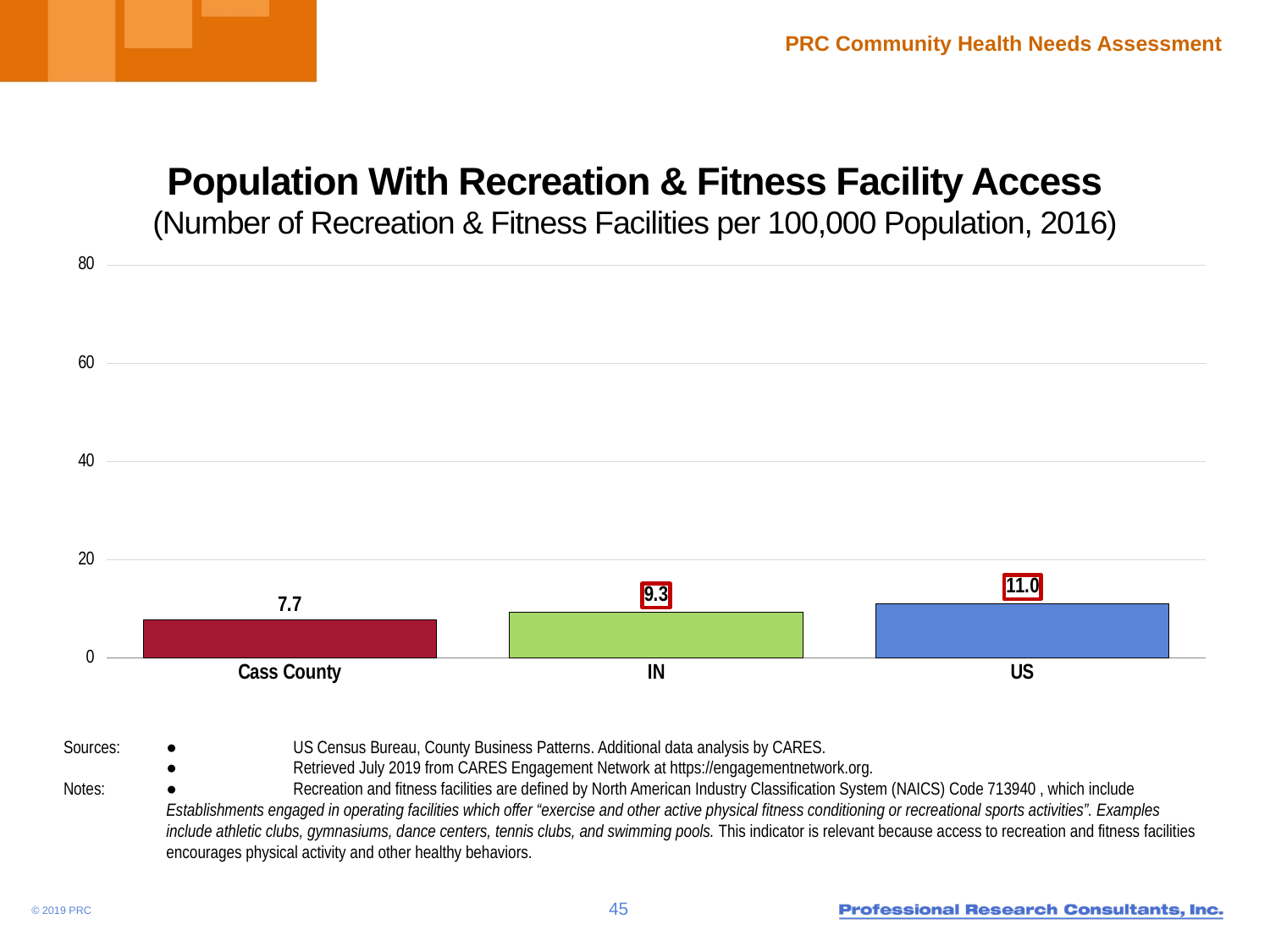

# Population With Recreation & Fitness Facility Access (Number of Recreation & Fitness Facilities per 100,000 Population, 2016)

### Chart

| Category | Column1 |
|---|---|
| Cass County | 7.7 |
| IN | 9.28 |
| US | 11.01 |
Sources: 	●	US Census Bureau, County Business Patterns. Additional data analysis by CARES.
	●	Retrieved July 2019 from CARES Engagement Network at https://engagementnetwork.org.
Notes:	●	Recreation and fitness facilities are defined by North American Industry Classification System (NAICS) Code 713940 , which include Establishments engaged in operating facilities which offer “exercise and other active physical fitness conditioning or recreational sports activities”. Examples include athletic clubs, gymnasiums, dance centers, tennis clubs, and swimming pools. This indicator is relevant because access to recreation and fitness facilities encourages physical activity and other healthy behaviors.